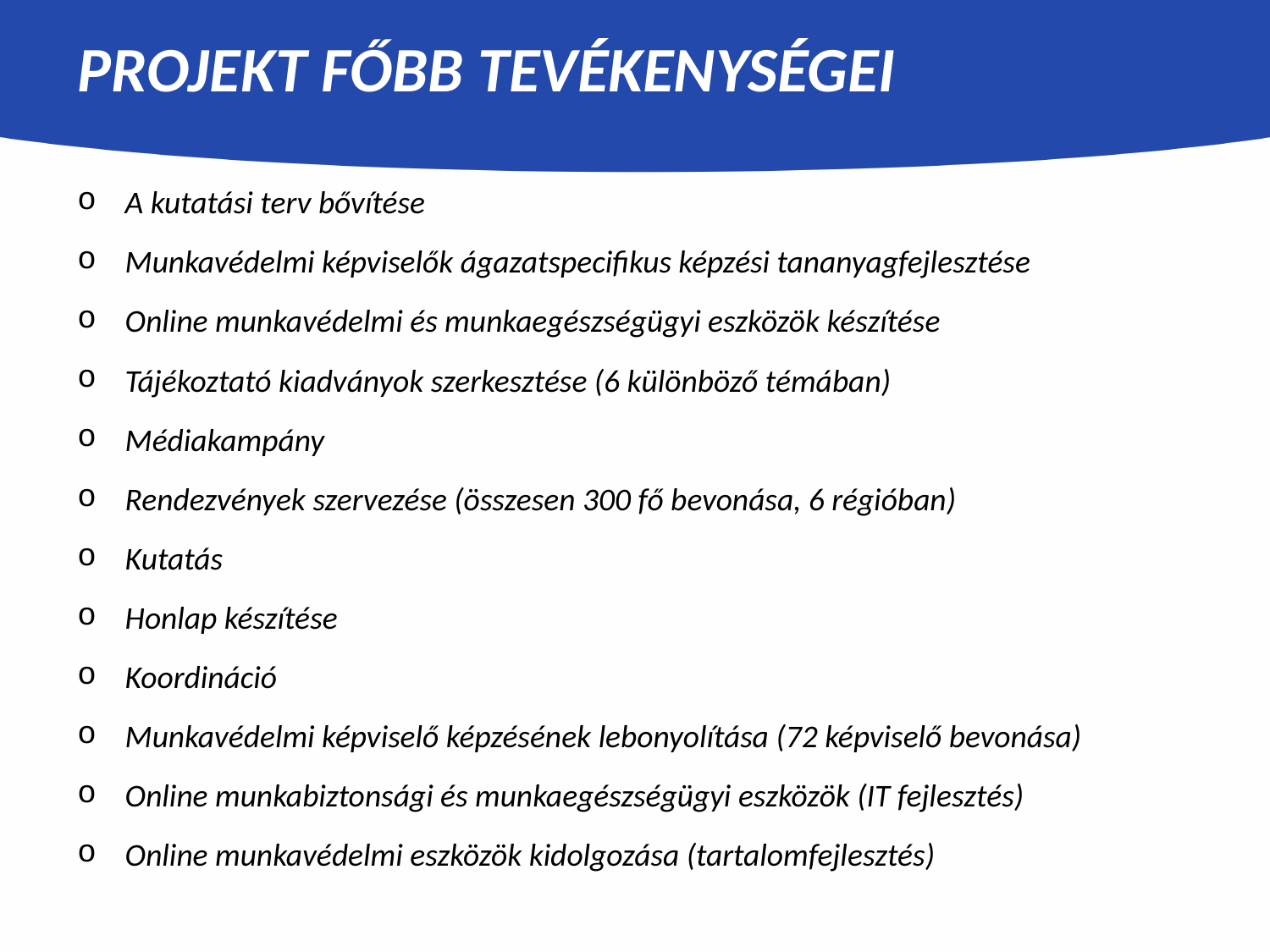

# Projekt Főbb tevékenységei
A kutatási terv bővítése
Munkavédelmi képviselők ágazatspecifikus képzési tananyagfejlesztése
Online munkavédelmi és munkaegészségügyi eszközök készítése
Tájékoztató kiadványok szerkesztése (6 különböző témában)
Médiakampány
Rendezvények szervezése (összesen 300 fő bevonása, 6 régióban)
Kutatás
Honlap készítése
Koordináció
Munkavédelmi képviselő képzésének lebonyolítása (72 képviselő bevonása)
Online munkabiztonsági és munkaegészségügyi eszközök (IT fejlesztés)
Online munkavédelmi eszközök kidolgozása (tartalomfejlesztés)